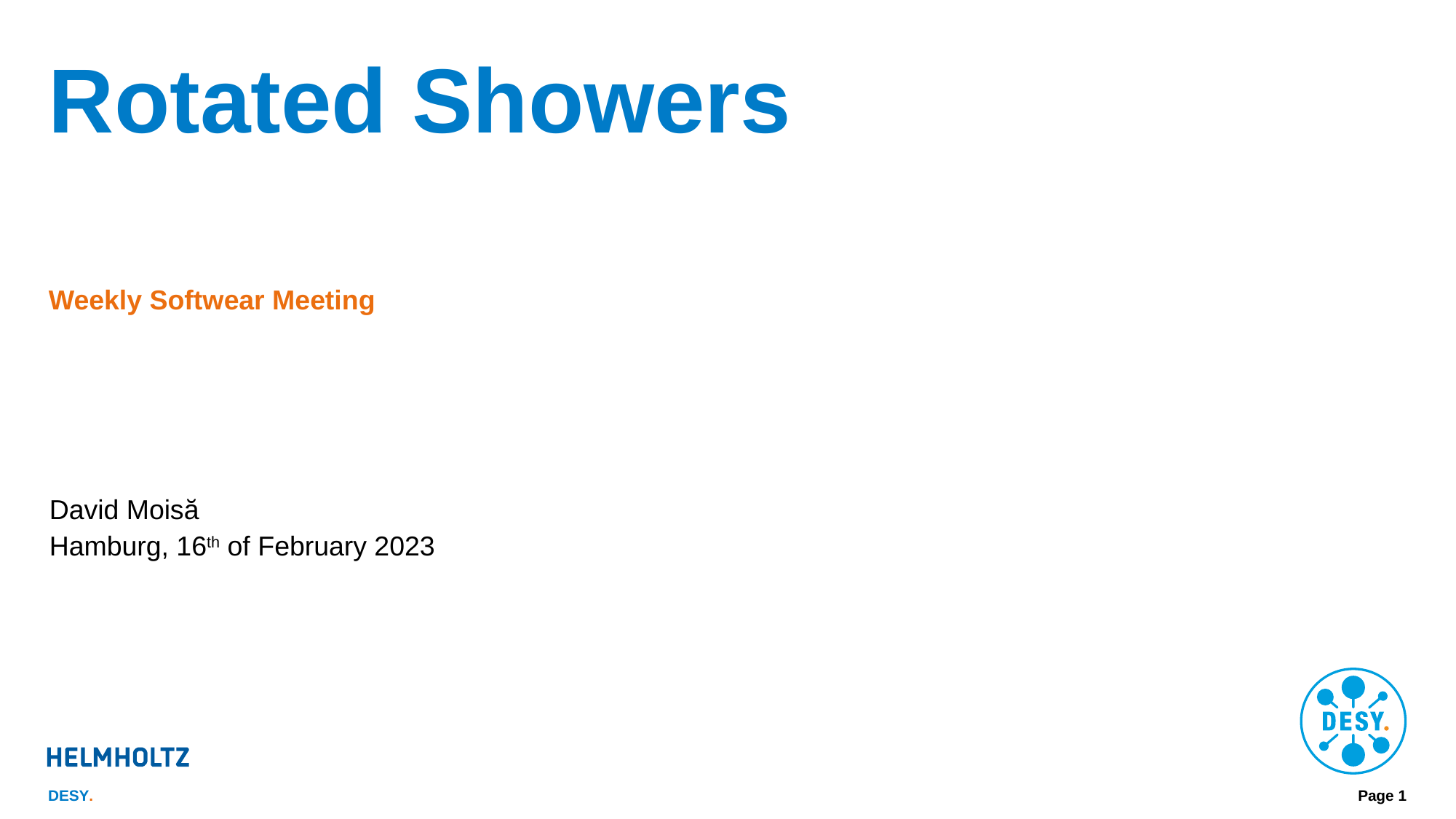

# Rotated Showers
Weekly Softwear Meeting
David Moisă
Hamburg, 16th of February 2023